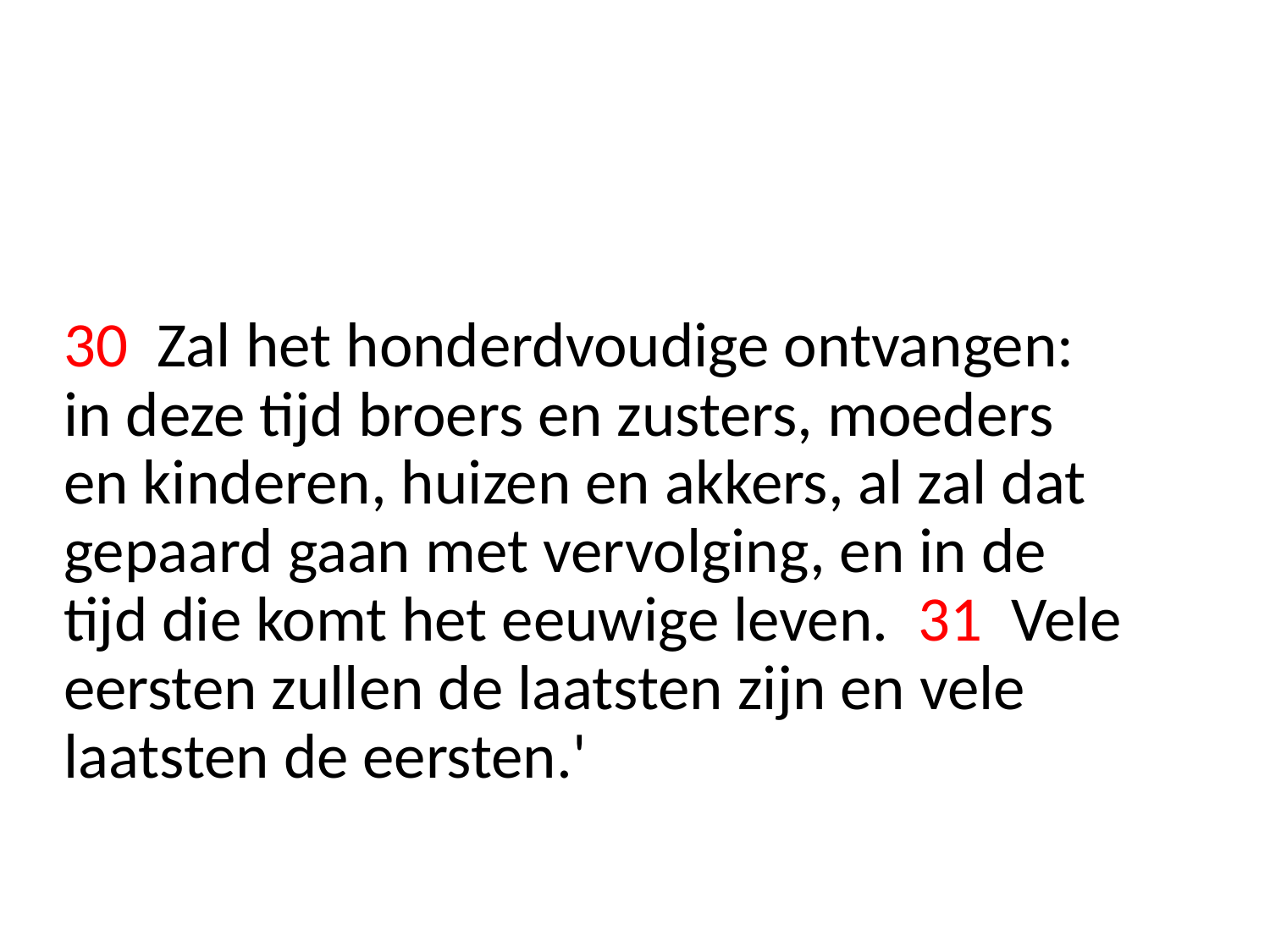

30  Zal het honderdvoudige ontvangen: in deze tijd broers en zusters, moeders en kinderen, huizen en akkers, al zal dat gepaard gaan met vervolging, en in de tijd die komt het eeuwige leven.  31  Vele eersten zullen de laatsten zijn en vele laatsten de eersten.'